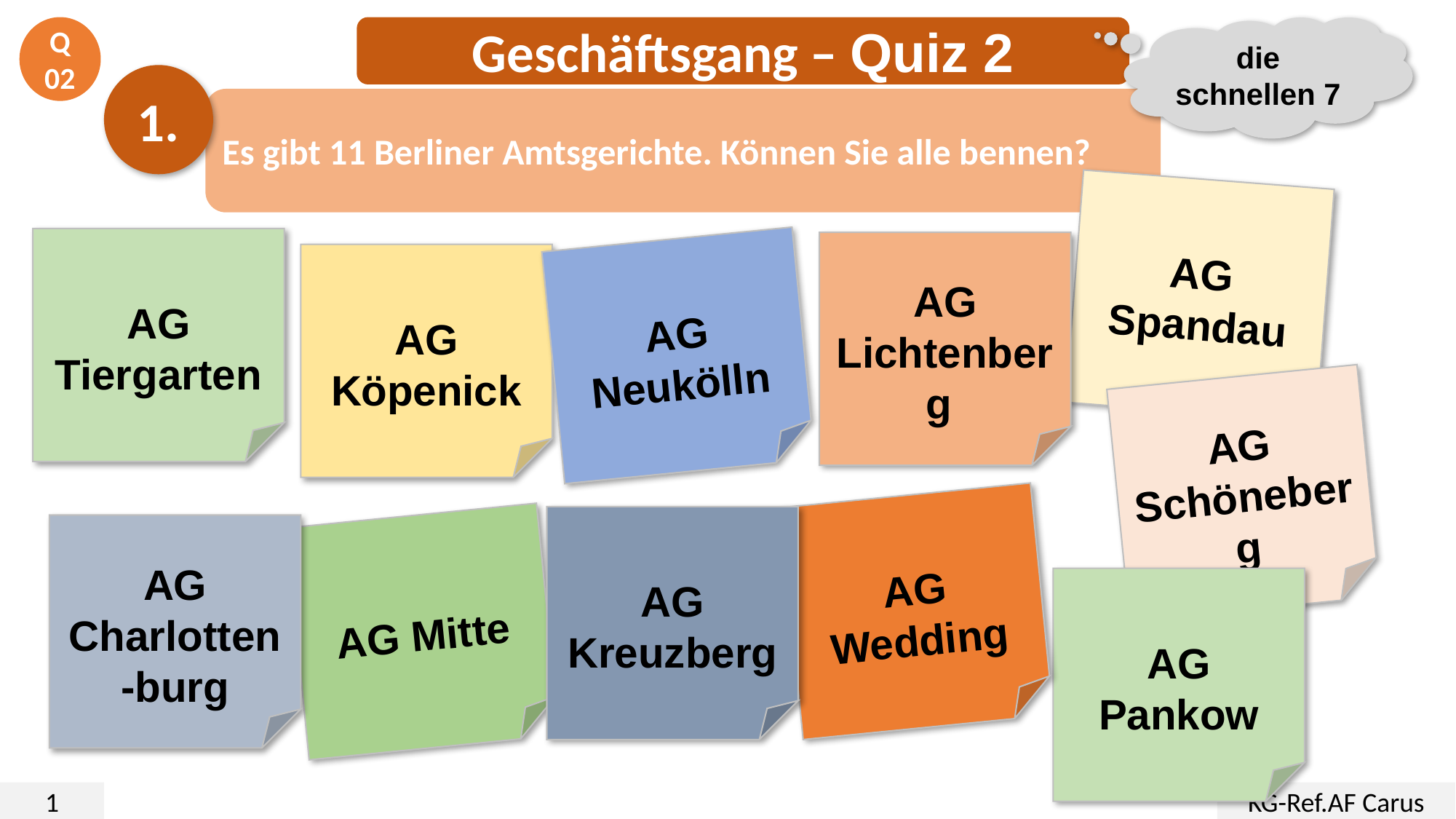

Q02
Geschäftsgang – Quiz 2
die schnellen 7
1.
Es gibt 11 Berliner Amtsgerichte. Können Sie alle bennen?

AG Spandau

AG Tiergarten

AG
Lichtenberg

AG Neukölln

AG Köpenick

AG Schöneberg

AG Wedding

AG Kreuzberg

AG Mitte

AG Charlotten
-burg

AG Pankow
1
KG-Ref.AF Carus